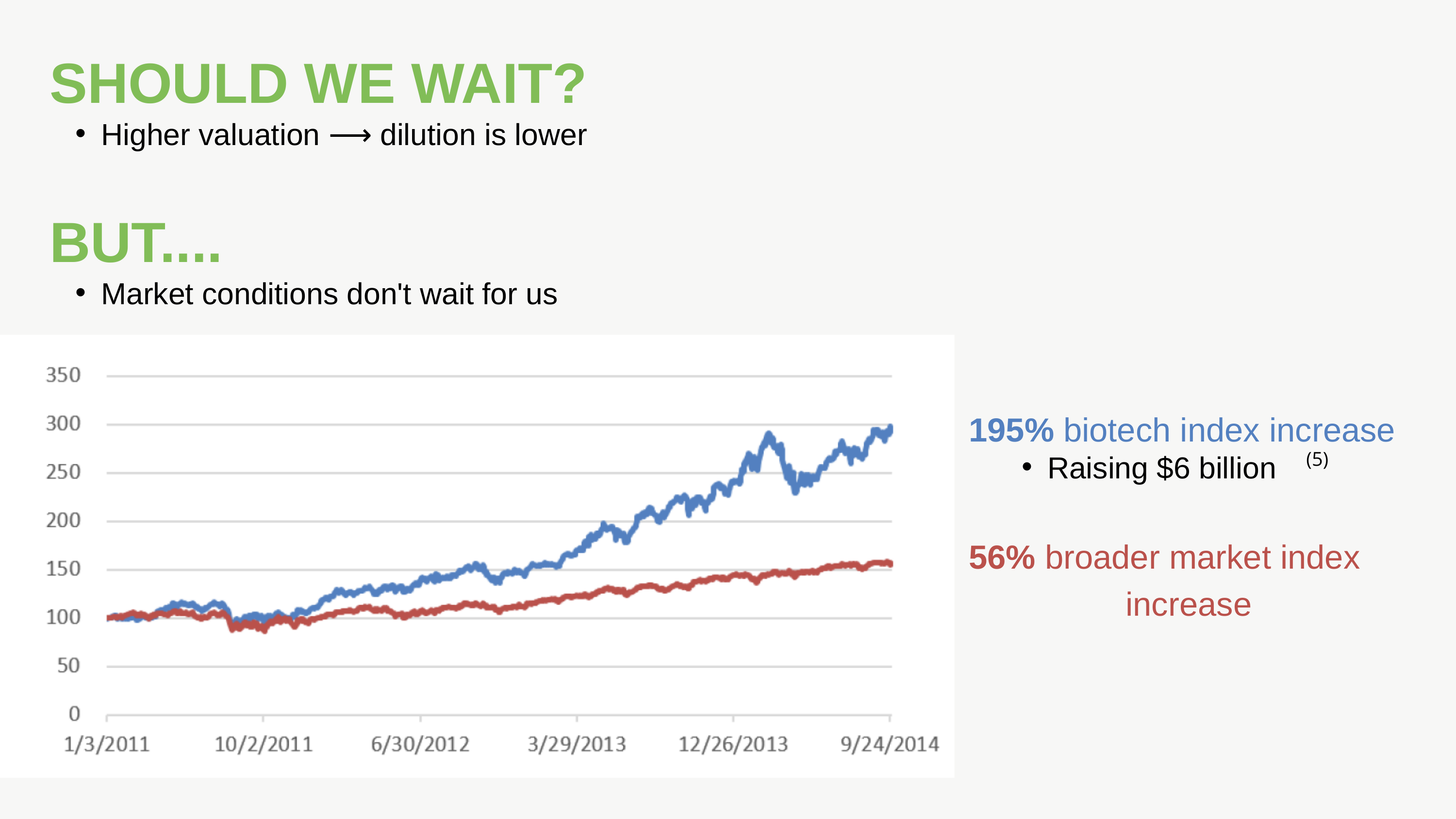

SHOULD WE WAIT?
Higher valuation ⟶ dilution is lower
BUT....
Market conditions don't wait for us

195% biotech index increase
Raising $6 billion
(5)
56% broader market index                                increase